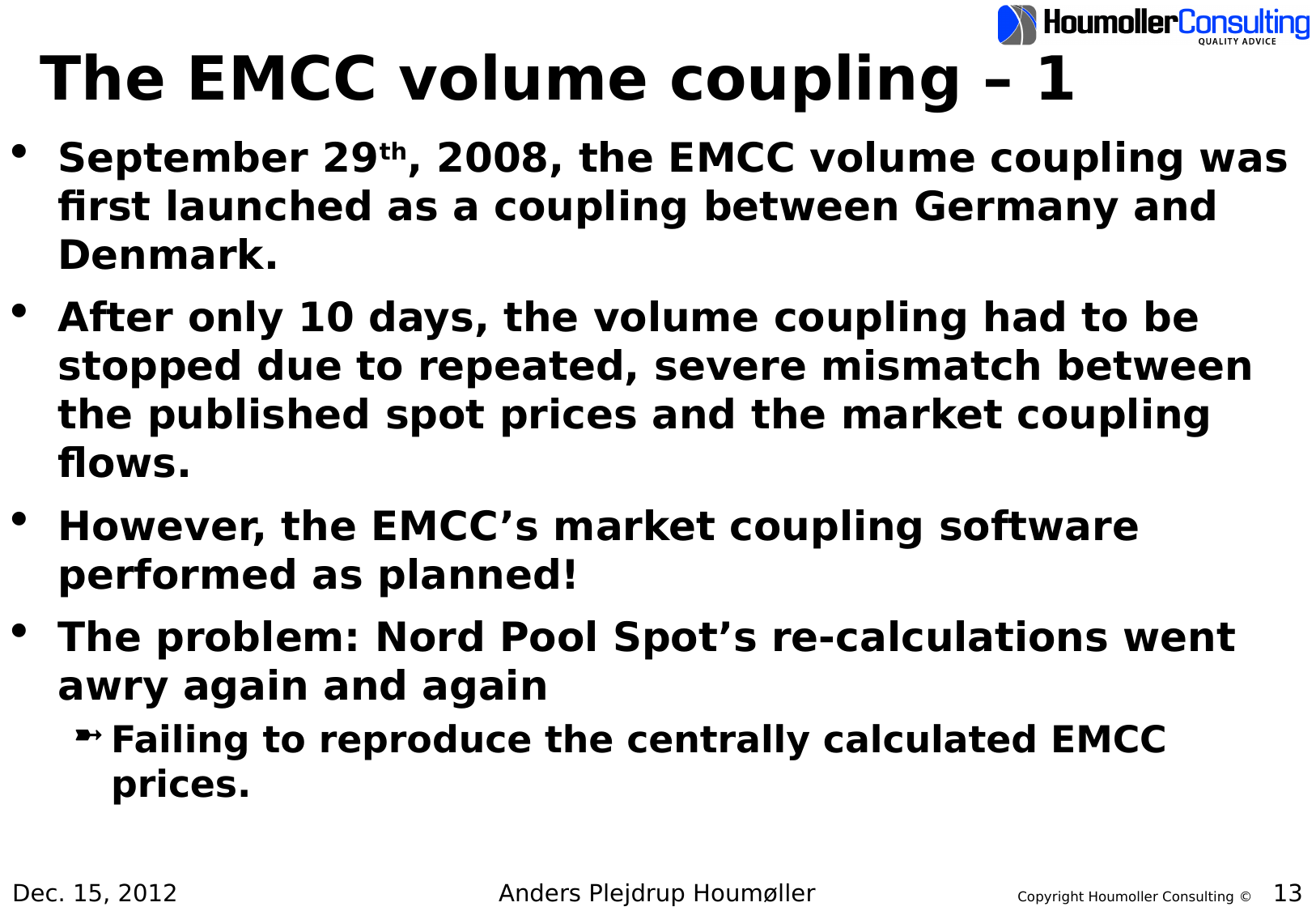

# The EMCC volume coupling – 1
September 29th, 2008, the EMCC volume coupling was first launched as a coupling between Germany and Denmark.
After only 10 days, the volume coupling had to be stopped due to repeated, severe mismatch between the published spot prices and the market coupling flows.
However, the EMCC’s market coupling software performed as planned!
The problem: Nord Pool Spot’s re-calculations went awry again and again
Failing to reproduce the centrally calculated EMCC prices.
Dec. 15, 2012
Anders Plejdrup Houmøller
13